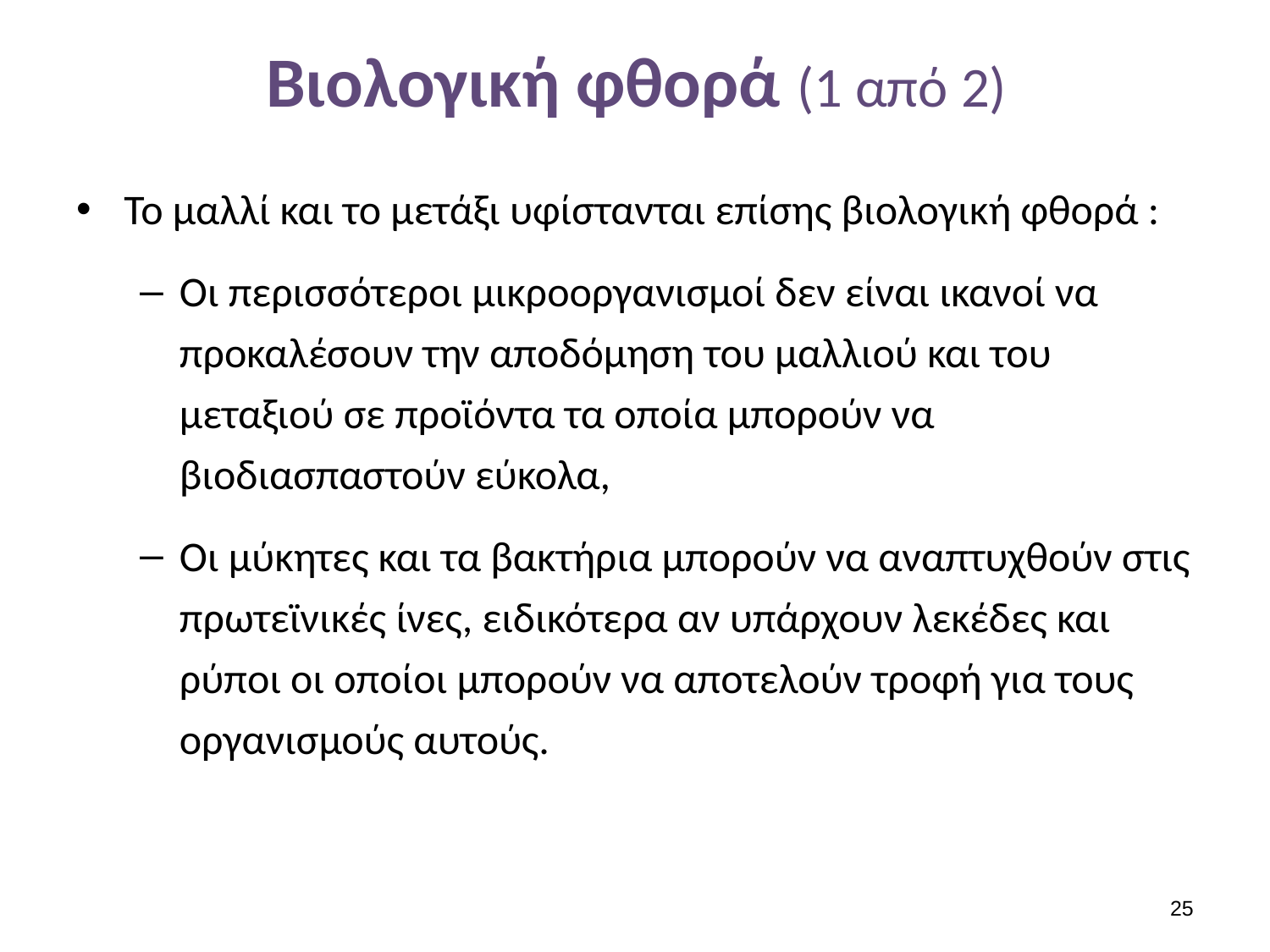

# Βιολογική φθορά (1 από 2)
Το μαλλί και το μετάξι υφίστανται επίσης βιολογική φθορά :
Οι περισσότεροι μικροοργανισμοί δεν είναι ικανοί να προκαλέσουν την αποδόμηση του μαλλιού και του μεταξιού σε προϊόντα τα οποία μπορούν να βιοδιασπαστούν εύκολα,
Οι μύκητες και τα βακτήρια μπορούν να αναπτυχθούν στις πρωτεϊνικές ίνες, ειδικότερα αν υπάρχουν λεκέδες και ρύποι οι οποίοι μπορούν να αποτελούν τροφή για τους οργανισμούς αυτούς.
25